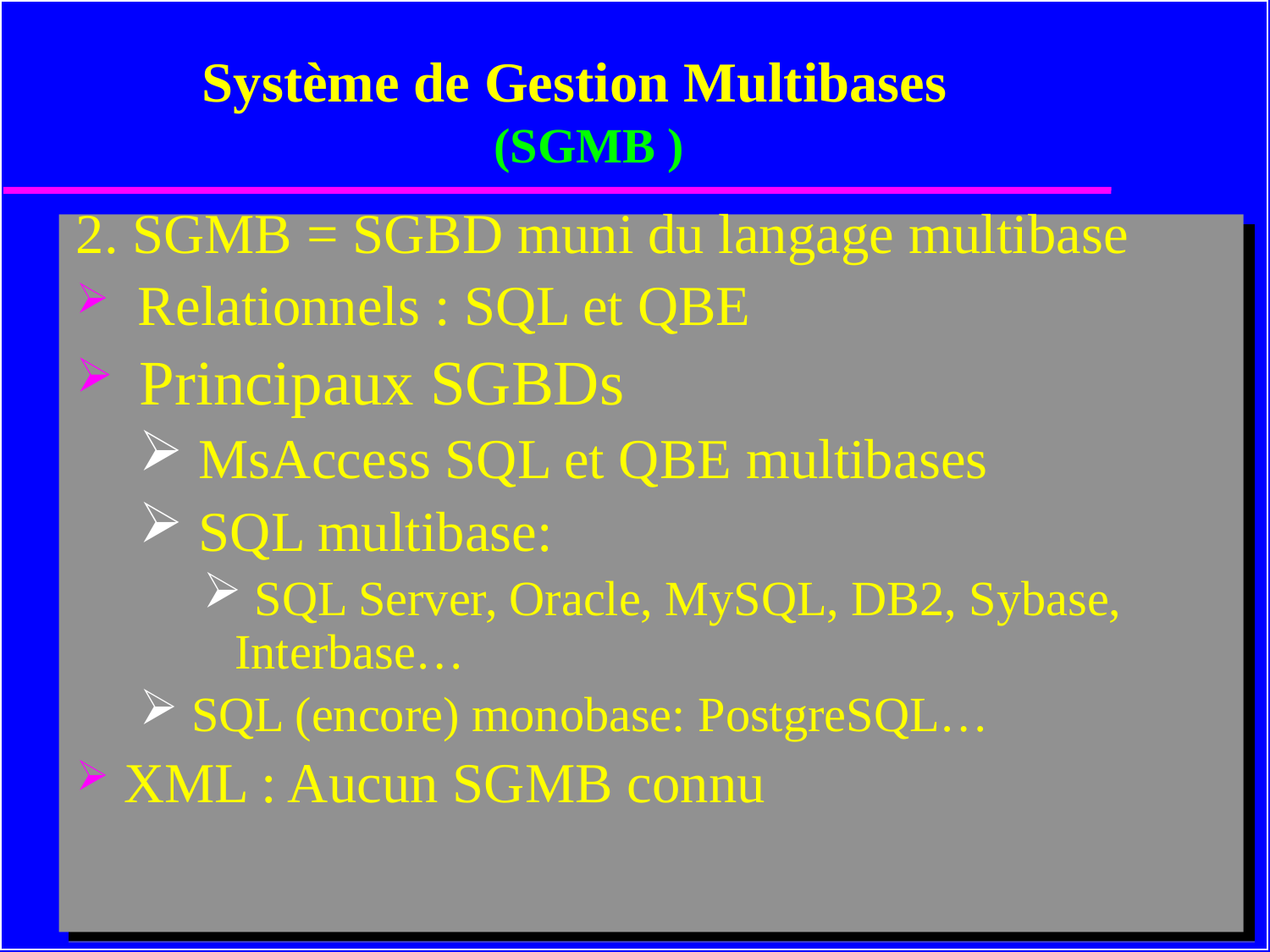

# Système de Gestion Multibases (SGMB )
2. SGMB = SGBD muni du langage multibase
 Relationnels : SQL et QBE
 Principaux SGBDs
 MsAccess SQL et QBE multibases
 SQL multibase:
 SQL Server, Oracle, MySQL, DB2, Sybase, Interbase…
 SQL (encore) monobase: PostgreSQL…
XML : Aucun SGMB connu